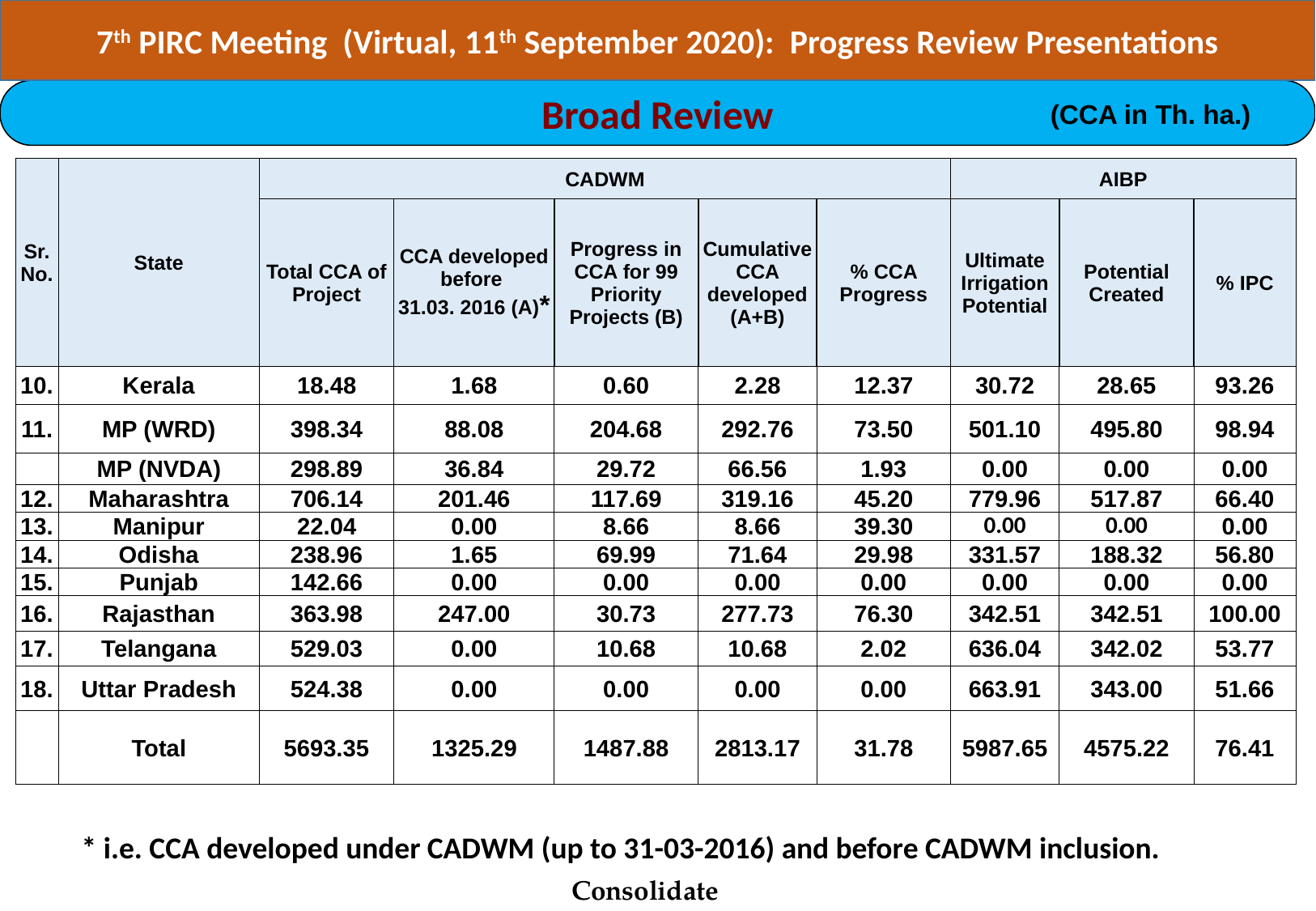

7th PIRC Meeting  (Virtual, 11th September 2020):  Progress Review Presentations
Broad Review
(CCA in Th. ha.)
| Sr. No. | State | CADWM |  |  |  |  | AIBP |  |  |
| --- | --- | --- | --- | --- | --- | --- | --- | --- | --- |
|  |  | Total CCA of Project | CCA developed before 31.03. 2016 (A)\* | Progress in CCA for 99 Priority Projects (B) | Cumulative CCA developed (A+B) | % CCA Progress | Ultimate Irrigation Potential | Potential Created | % IPC |
| 10. | Kerala | 18.48 | 1.68 | 0.60 | 2.28 | 12.37 | 30.72 | 28.65 | 93.26 |
| 11. | MP (WRD) | 398.34 | 88.08 | 204.68 | 292.76 | 73.50 | 501.10 | 495.80 | 98.94 |
|  | MP (NVDA) | 298.89 | 36.84 | 29.72 | 66.56 | 1.93 | 0.00 | 0.00 | 0.00 |
| 12. | Maharashtra | 706.14 | 201.46 | 117.69 | 319.16 | 45.20 | 779.96 | 517.87 | 66.40 |
| 13. | Manipur | 22.04 | 0.00 | 8.66 | 8.66 | 39.30 | 0.00 | 0.00 | 0.00 |
| 14. | Odisha | 238.96 | 1.65 | 69.99 | 71.64 | 29.98 | 331.57 | 188.32 | 56.80 |
| 15. | Punjab | 142.66 | 0.00 | 0.00 | 0.00 | 0.00 | 0.00 | 0.00 | 0.00 |
| 16. | Rajasthan | 363.98 | 247.00 | 30.73 | 277.73 | 76.30 | 342.51 | 342.51 | 100.00 |
| 17. | Telangana | 529.03 | 0.00 | 10.68 | 10.68 | 2.02 | 636.04 | 342.02 | 53.77 |
| 18. | Uttar Pradesh | 524.38 | 0.00 | 0.00 | 0.00 | 0.00 | 663.91 | 343.00 | 51.66 |
|  | Total | 5693.35 | 1325.29 | 1487.88 | 2813.17 | 31.78 | 5987.65 | 4575.22 | 76.41 |
* i.e. CCA developed under CADWM (up to 31-03-2016) and before CADWM inclusion.
Consolidate